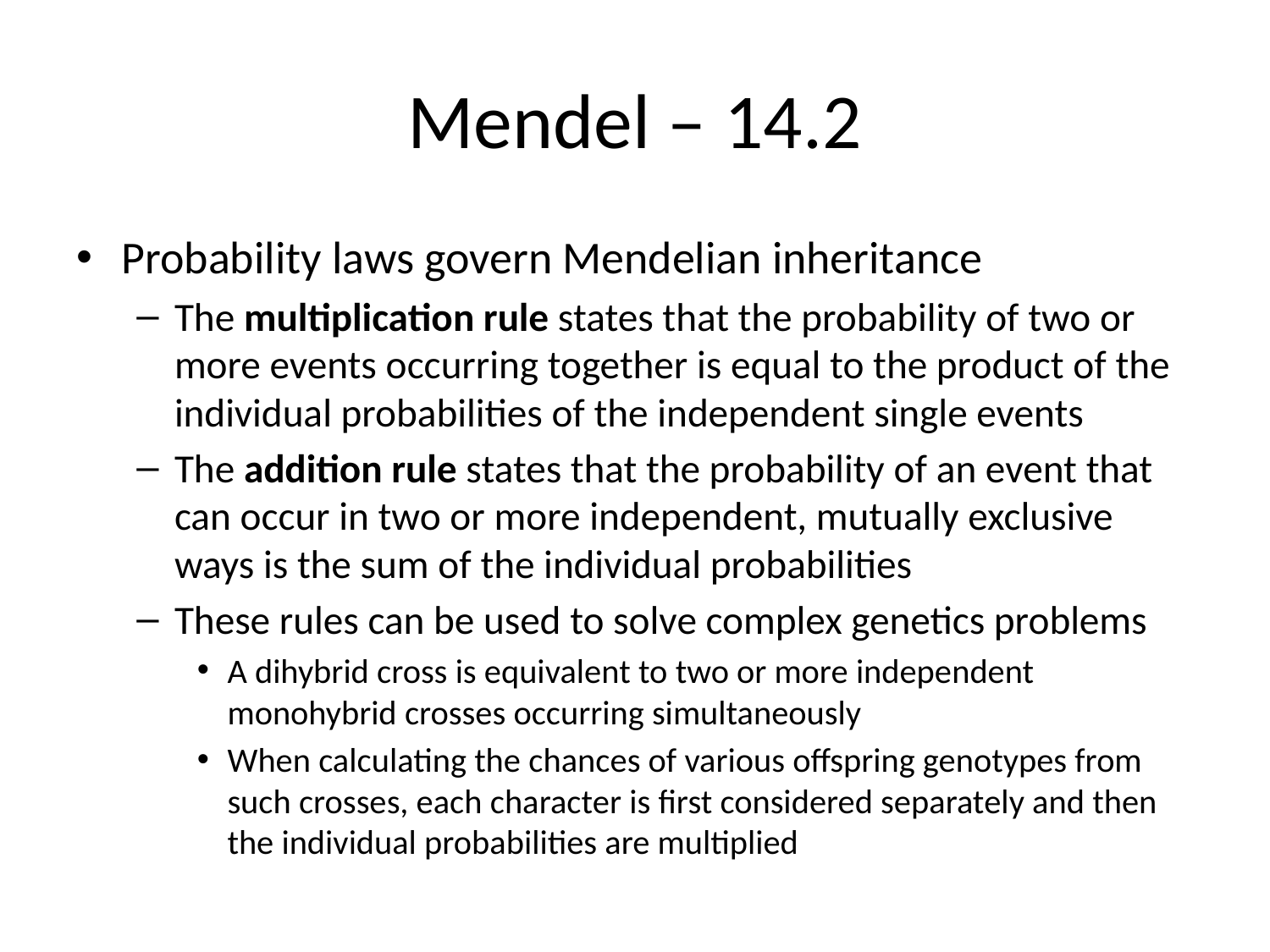

# Mendel – 14.2
Probability laws govern Mendelian inheritance
The multiplication rule states that the probability of two or more events occurring together is equal to the product of the individual probabilities of the independent single events
The addition rule states that the probability of an event that can occur in two or more independent, mutually exclusive ways is the sum of the individual probabilities
These rules can be used to solve complex genetics problems
A dihybrid cross is equivalent to two or more independent monohybrid crosses occurring simultaneously
When calculating the chances of various offspring genotypes from such crosses, each character is first considered separately and then the individual probabilities are multiplied